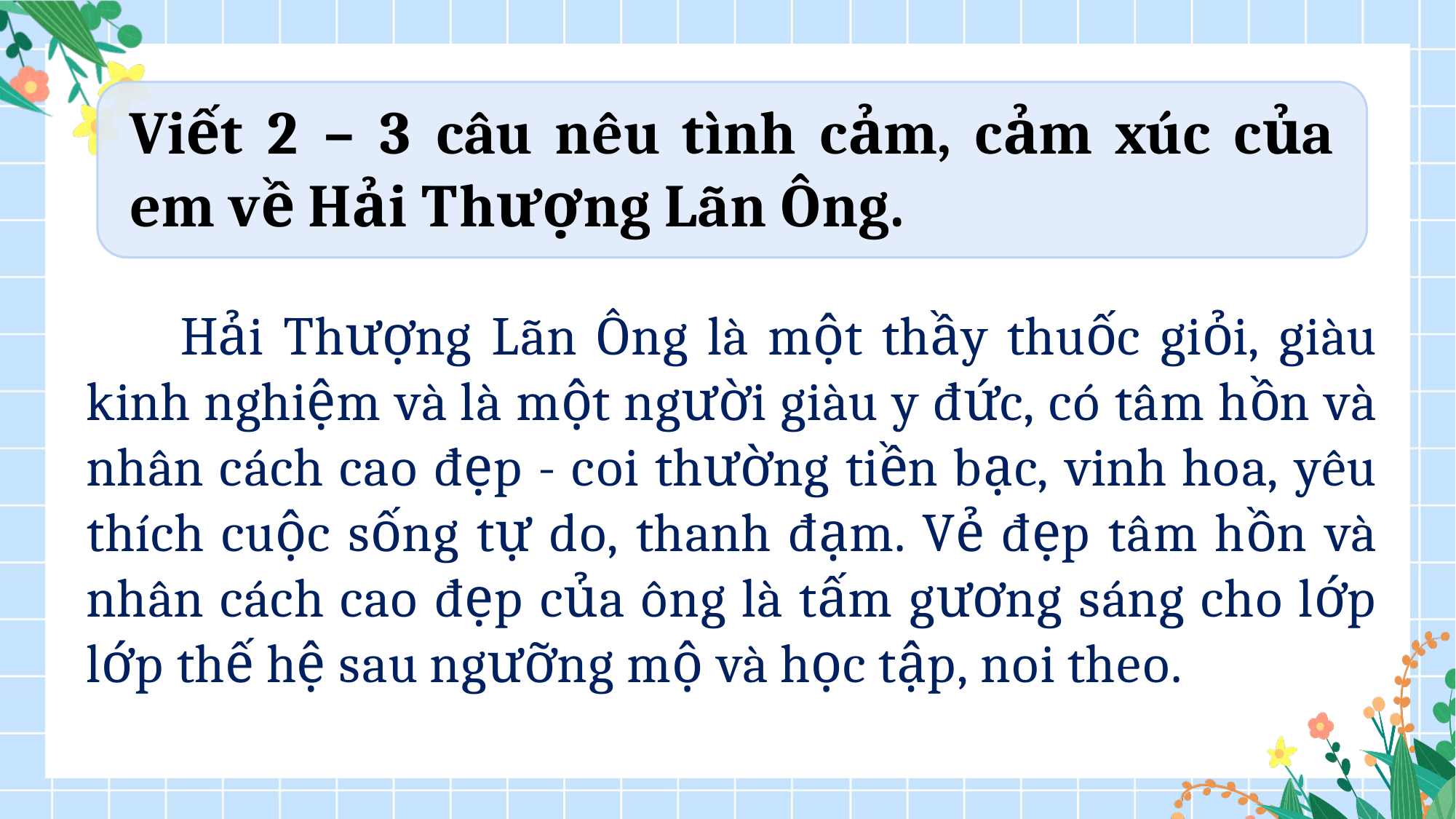

Viết 2 – 3 câu nêu tình cảm, cảm xúc của em về Hải Thượng Lãn Ông.
     Hải Thượng Lãn Ông là một thầy thuốc giỏi, giàu kinh nghiệm và là một người giàu y đức, có tâm hồn và nhân cách cao đẹp - coi thường tiền bạc, vinh hoa, yêu thích cuộc sống tự do, thanh đạm. Vẻ đẹp tâm hồn và nhân cách cao đẹp của ông là tấm gương sáng cho lớp lớp thế hệ sau ngưỡng mộ và học tập, noi theo.